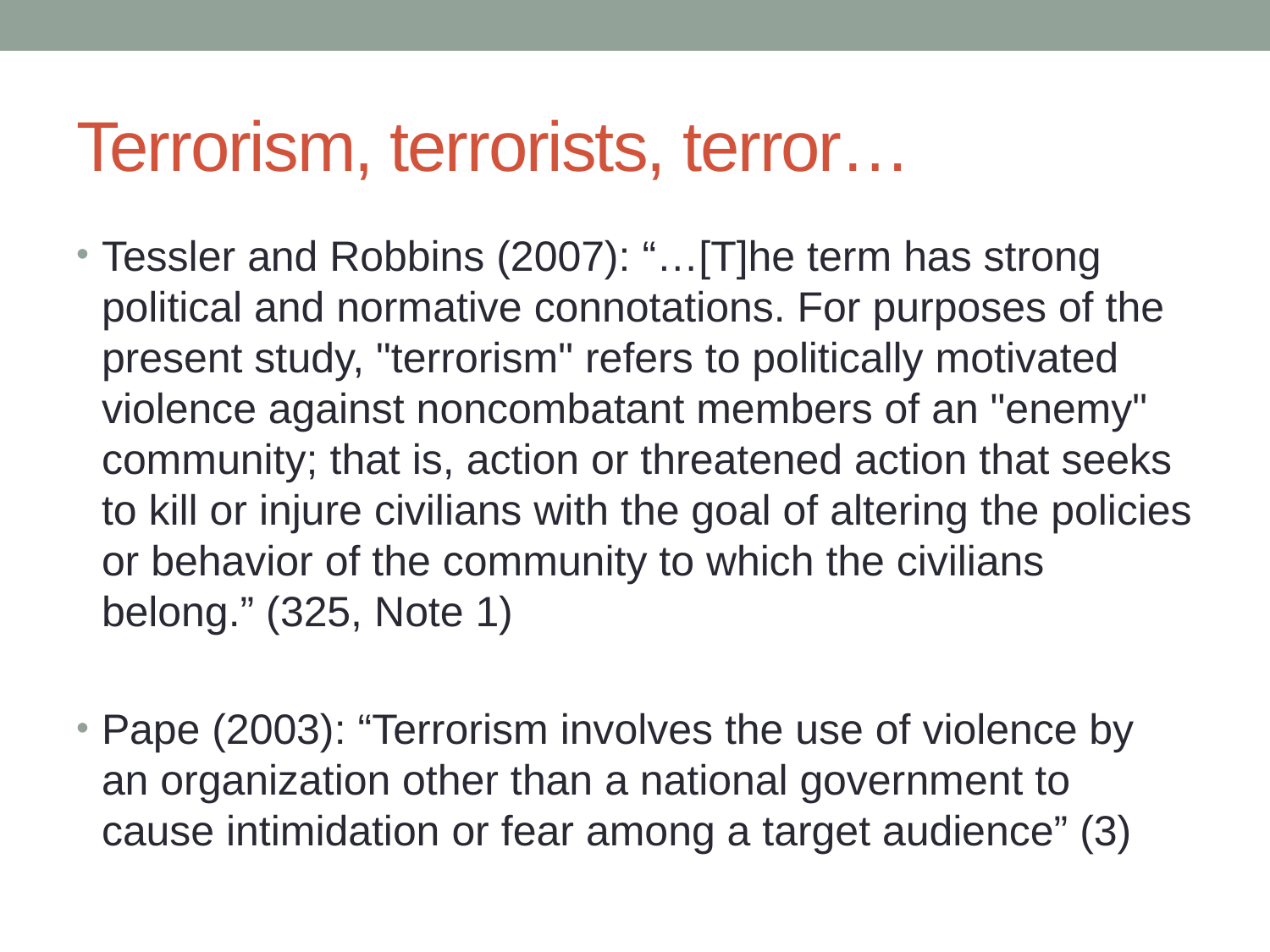

# Terrorism, terrorists, terror…
Tessler and Robbins (2007): “…[T]he term has strong political and normative connotations. For purposes of the present study, "terrorism" refers to politically motivated violence against noncombatant members of an "enemy" community; that is, action or threatened action that seeks to kill or injure civilians with the goal of altering the policies or behavior of the community to which the civilians belong.” (325, Note 1)

Pape (2003): “Terrorism involves the use of violence by  an organization other than a national government to cause intimidation or fear among a target audience” (3)